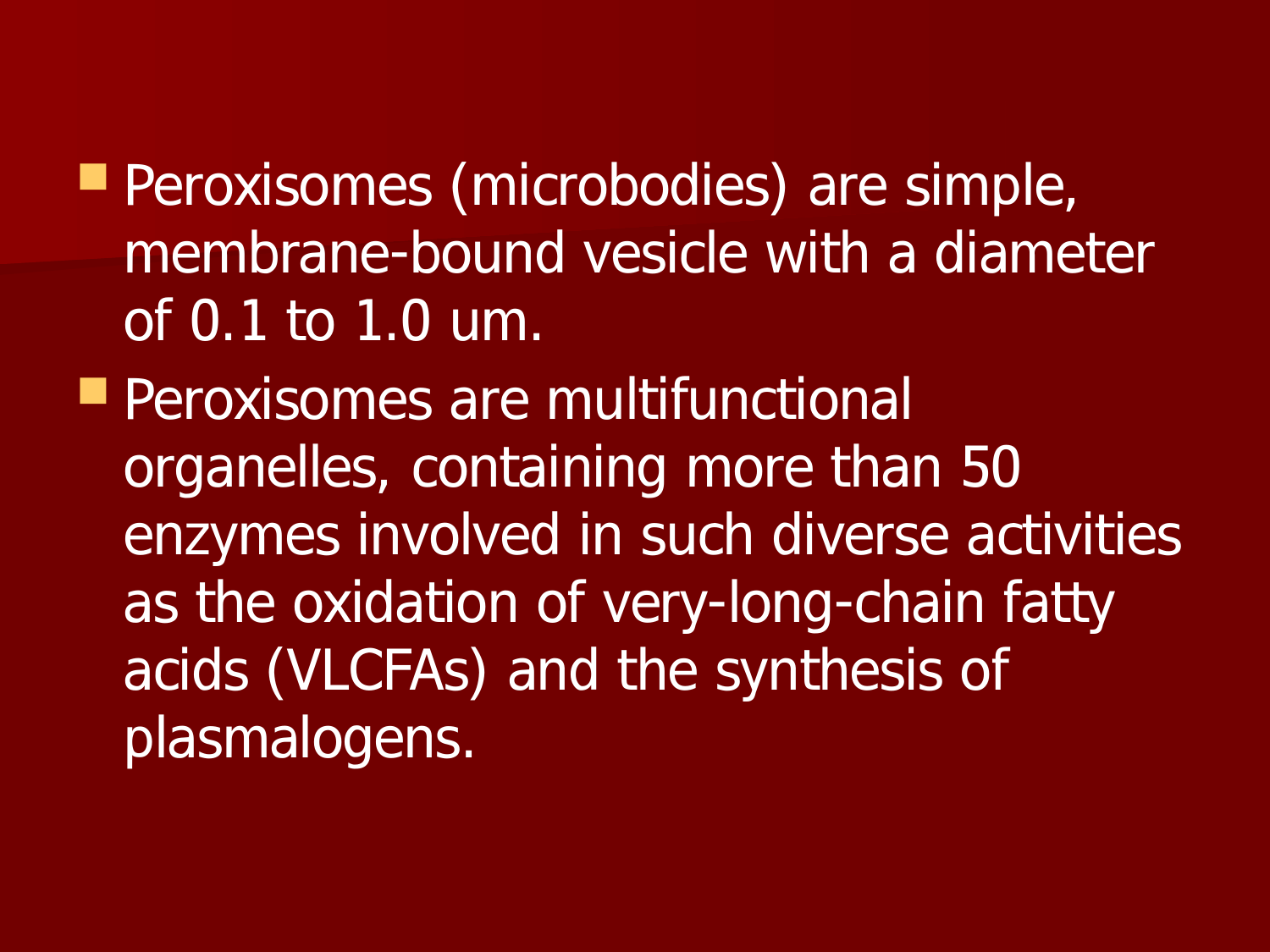

Peroxisomes (microbodies) are simple, membrane-bound vesicle with a diameter of 0.1 to 1.0 um.
Peroxisomes are multifunctional organelles, containing more than 50 enzymes involved in such diverse activities as the oxidation of very-long-chain fatty acids (VLCFAs) and the synthesis of plasmalogens.